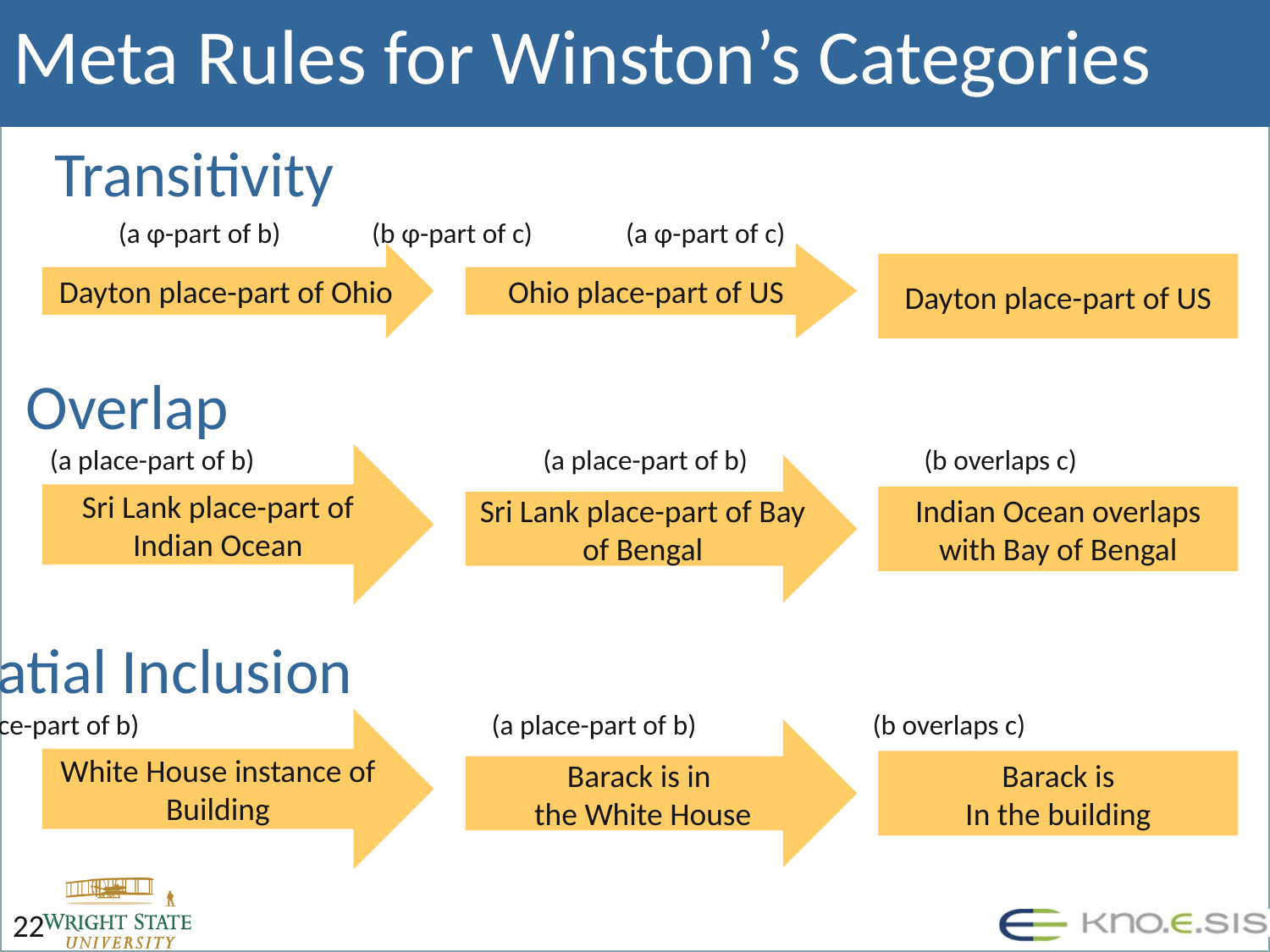

# Meta Rules for Winston’s Categories
Transitivity
(a φ-part of b)	(b φ-part of c)	(a φ-part of c)

Dayton place-part of Ohio
Ohio place-part of US
Dayton place-part of US
Overlap
(a place-part of b)	(a place-part of b)	(b overlaps c)

Sri Lank place-part of Indian Ocean
Sri Lank place-part of Bay of Bengal
Indian Ocean overlaps with Bay of Bengal
Spatial Inclusion
(a place-part of b)	(a place-part of b)	(b overlaps c)

White House instance of Building
Barack is in
the White House
Barack is
In the building
22